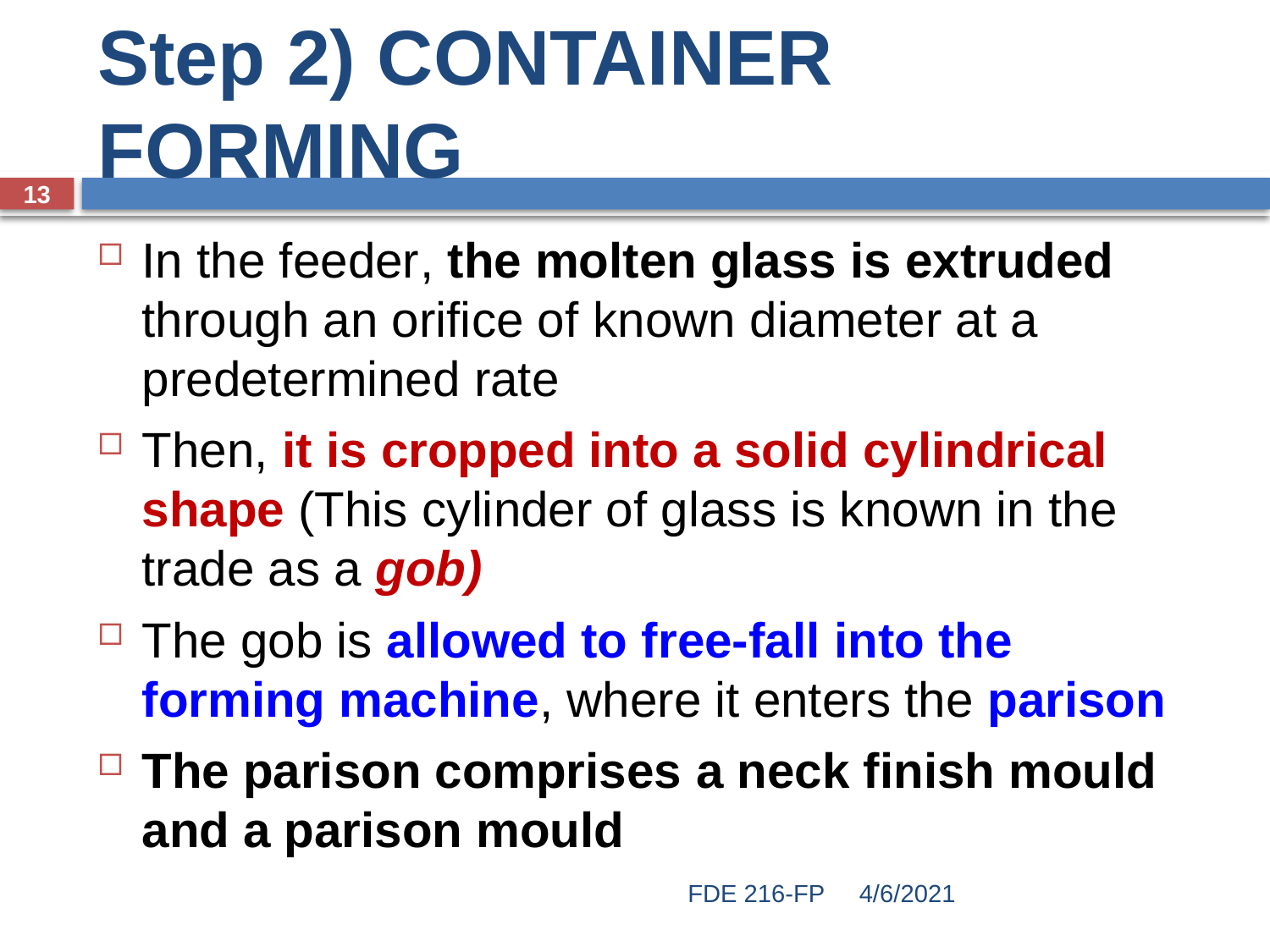

# Step 2) CONTAINER FORMING
13
In the feeder, the molten glass is extruded through an orifice of known diameter at a predetermined rate
Then, it is cropped into a solid cylindrical shape (This cylinder of glass is known in the trade as a gob)
The gob is allowed to free-fall into the forming machine, where it enters the parison
The parison comprises a neck finish mould and a parison mould
FDE 216-FP
4/6/2021